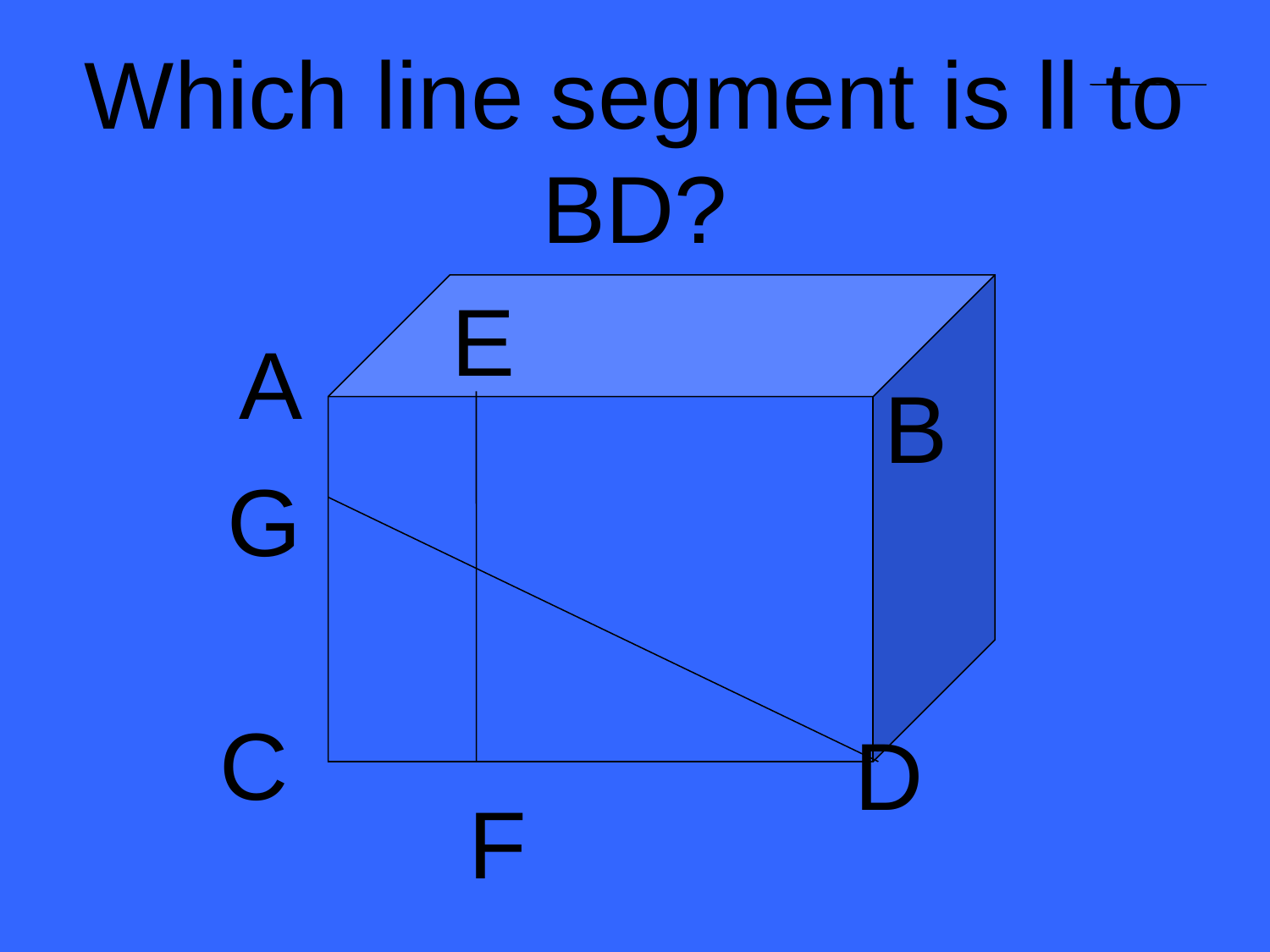

Which line segment is ll to BD?

E
A
B

G

C
D
F